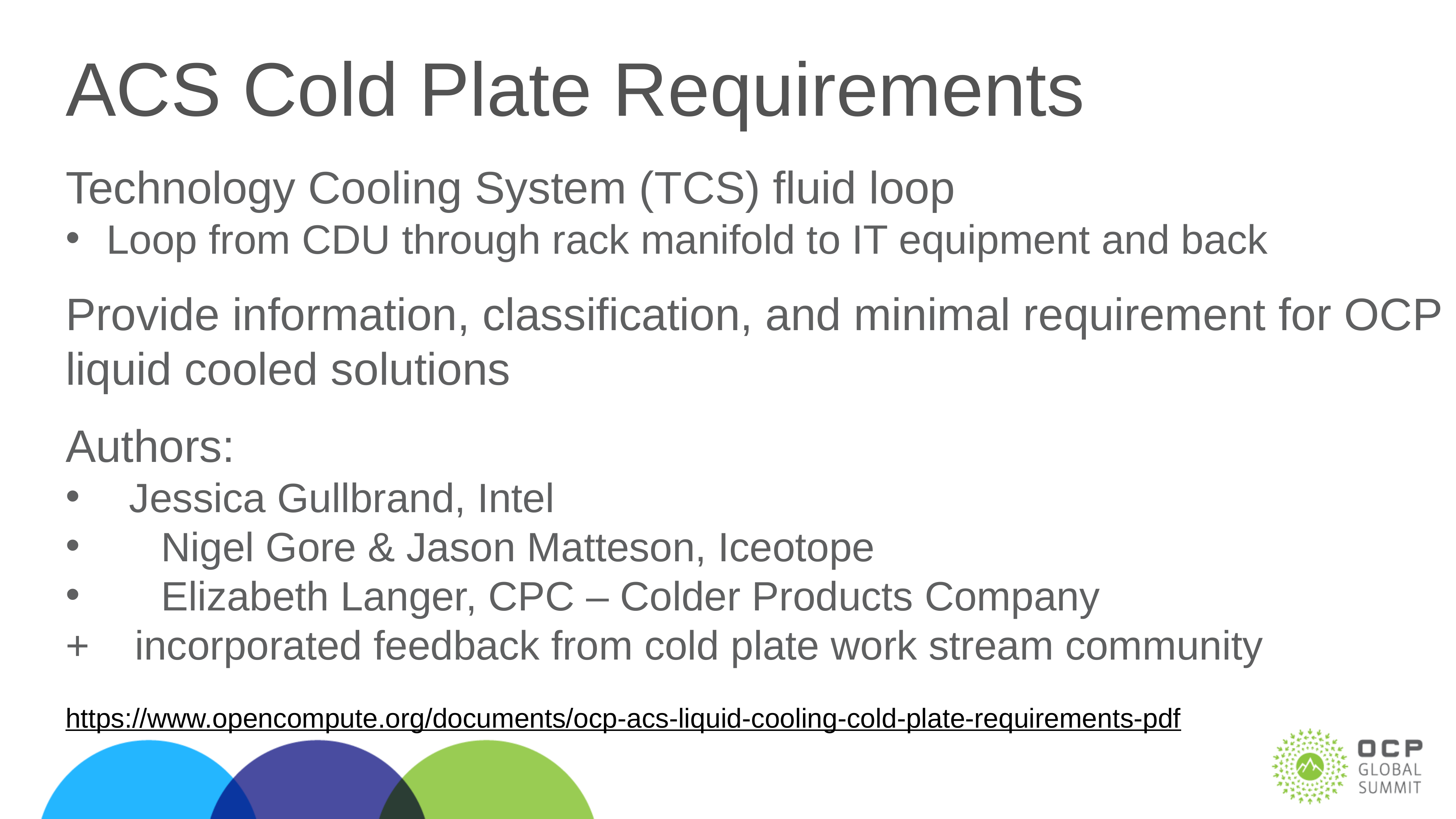

# ACS Cold Plate Requirements
Technology Cooling System (TCS) fluid loop
Loop from CDU through rack manifold to IT equipment and back
Provide information, classification, and minimal requirement for OCP liquid cooled solutions
Authors:
  Jessica Gullbrand, Intel
	Nigel Gore & Jason Matteson, Iceotope
	Elizabeth Langer, CPC – Colder Products Company
+    incorporated feedback from cold plate work stream community

https://www.opencompute.org/documents/ocp-acs-liquid-cooling-cold-plate-requirements-pdf